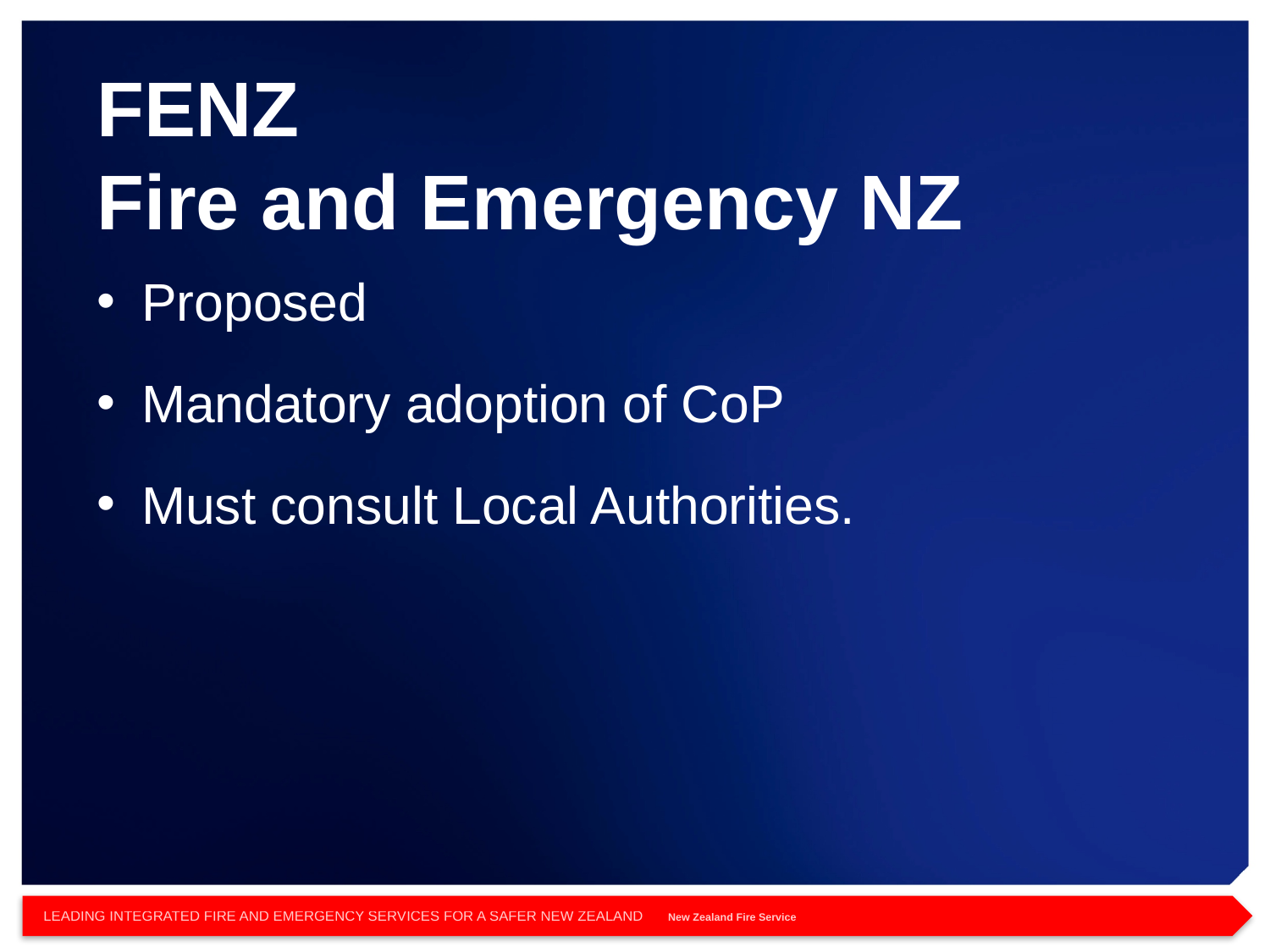

FENZ
Fire and Emergency NZ
 Proposed
 Mandatory adoption of CoP
 Must consult Local Authorities.